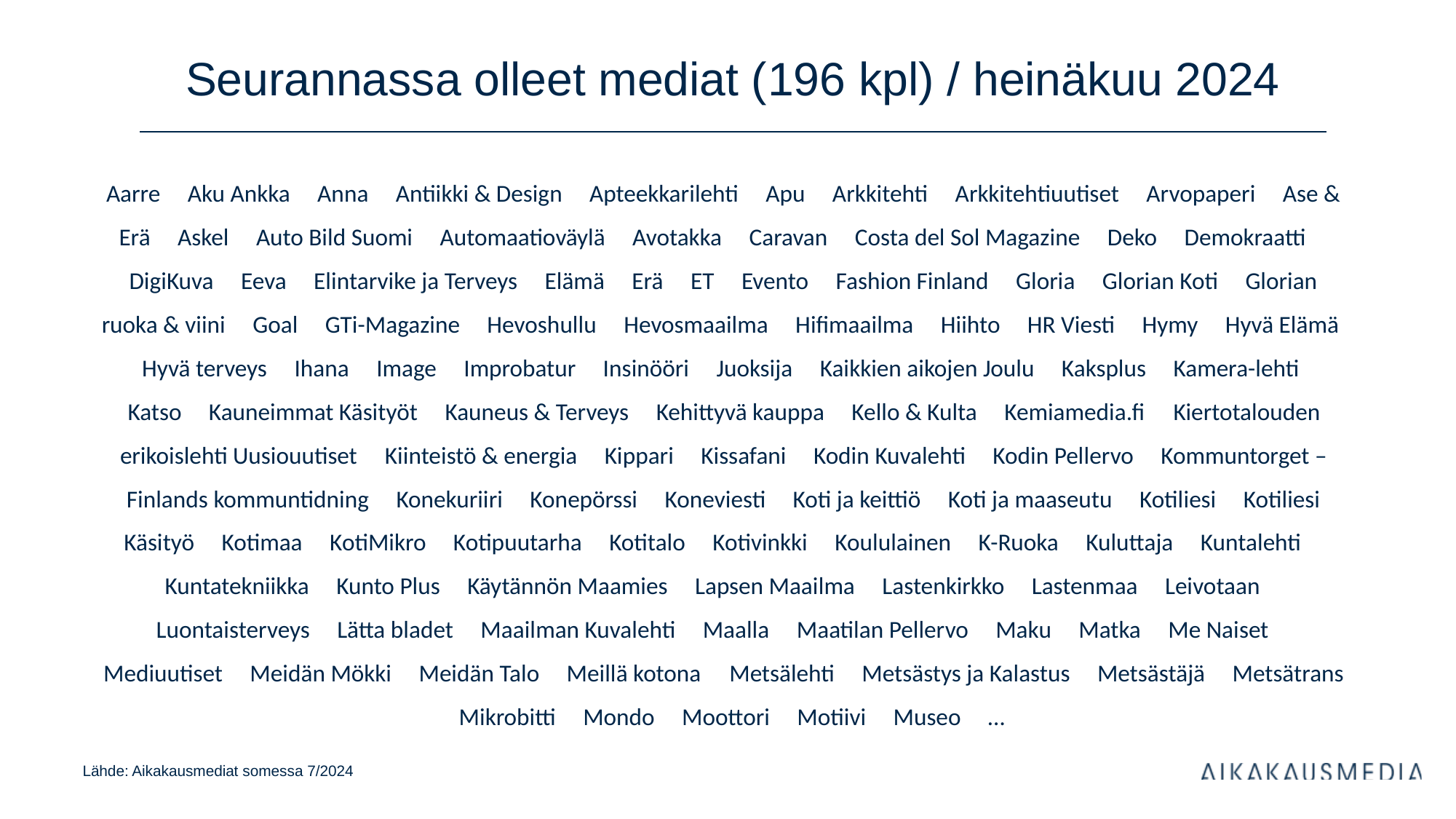

# Seurannassa olleet mediat (196 kpl) / heinäkuu 2024
Aarre     Aku Ankka     Anna     Antiikki & Design     Apteekkarilehti     Apu     Arkkitehti     Arkkitehtiuutiset     Arvopaperi     Ase & Erä     Askel     Auto Bild Suomi     Automaatioväylä     Avotakka     Caravan     Costa del Sol Magazine     Deko     Demokraatti     DigiKuva     Eeva     Elintarvike ja Terveys     Elämä     Erä     ET     Evento     Fashion Finland     Gloria     Glorian Koti     Glorian ruoka & viini     Goal     GTi-Magazine     Hevoshullu     Hevosmaailma     Hifimaailma     Hiihto     HR Viesti     Hymy     Hyvä Elämä     Hyvä terveys     Ihana     Image     Improbatur     Insinööri     Juoksija     Kaikkien aikojen Joulu     Kaksplus     Kamera-lehti     Katso     Kauneimmat Käsityöt     Kauneus & Terveys     Kehittyvä kauppa     Kello & Kulta     Kemiamedia.fi     Kiertotalouden erikoislehti Uusiouutiset     Kiinteistö & energia     Kippari     Kissafani     Kodin Kuvalehti     Kodin Pellervo     Kommuntorget – Finlands kommuntidning     Konekuriiri     Konepörssi     Koneviesti     Koti ja keittiö     Koti ja maaseutu     Kotiliesi     Kotiliesi Käsityö     Kotimaa     KotiMikro     Kotipuutarha     Kotitalo     Kotivinkki     Koululainen     K-Ruoka     Kuluttaja     Kuntalehti     Kuntatekniikka     Kunto Plus     Käytännön Maamies     Lapsen Maailma     Lastenkirkko     Lastenmaa     Leivotaan     Luontaisterveys     Lätta bladet     Maailman Kuvalehti     Maalla     Maatilan Pellervo     Maku     Matka     Me Naiset     Mediuutiset     Meidän Mökki     Meidän Talo     Meillä kotona     Metsälehti     Metsästys ja Kalastus     Metsästäjä     Metsätrans     Mikrobitti     Mondo     Moottori     Motiivi     Museo     …